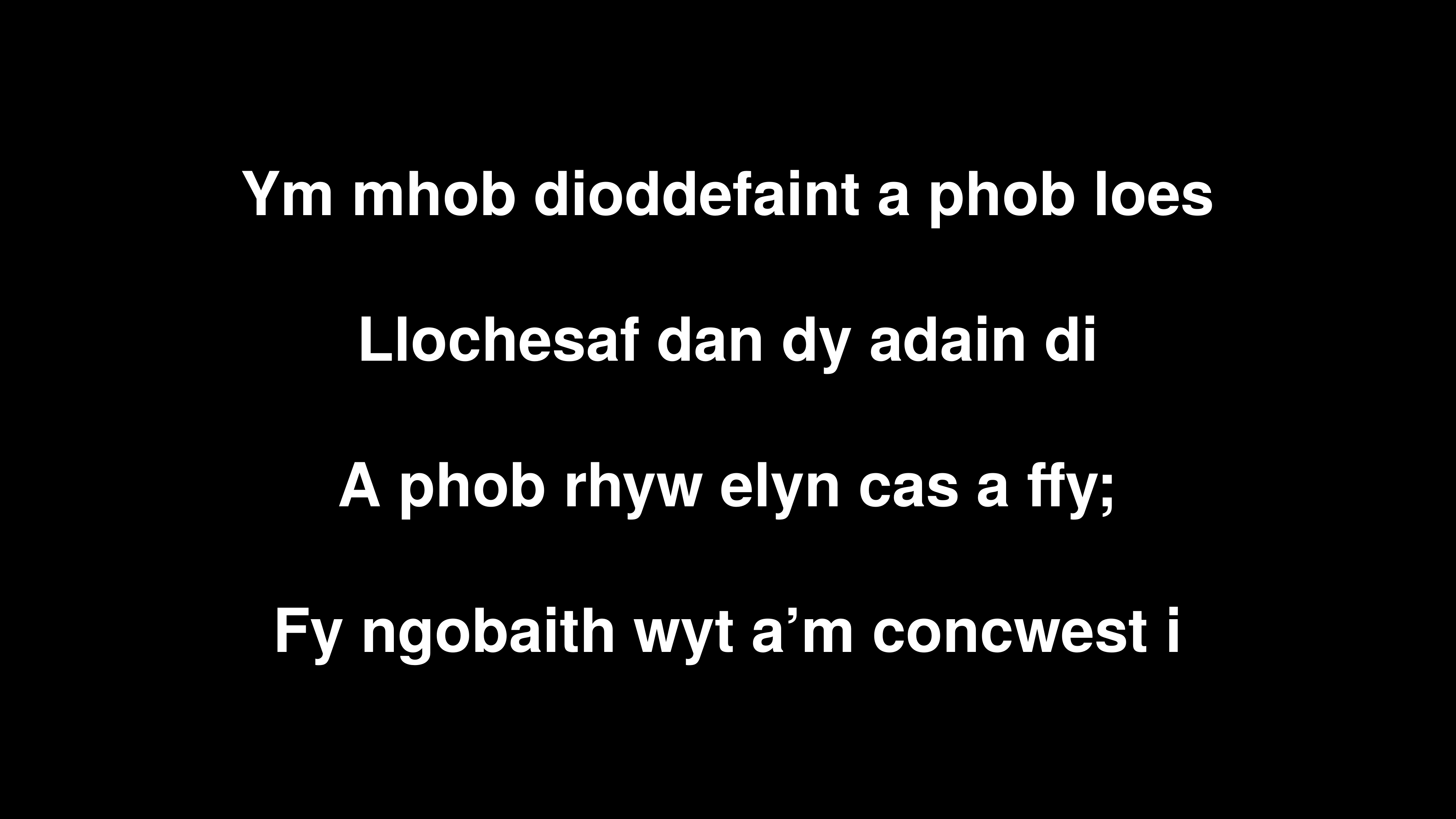

Ym mhob dioddefaint a phob loes

Llochesaf dan dy adain di

A phob rhyw elyn cas a ffy;

Fy ngobaith wyt a’m concwest i